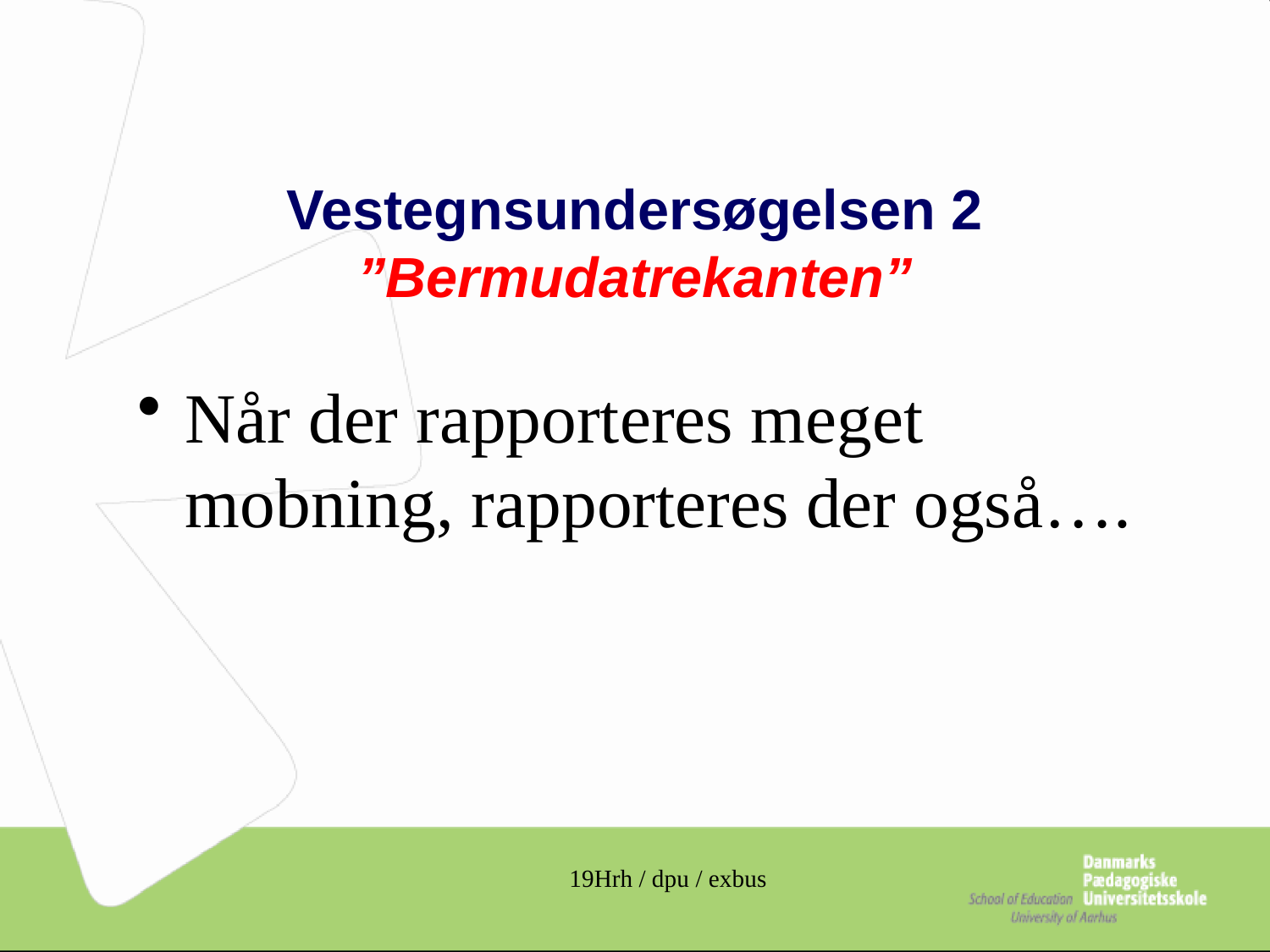

# Vestegnsundersøgelsen 2 ”Bermudatrekanten”
Når der rapporteres meget mobning, rapporteres der også….

19Hrh / dpu / exbus